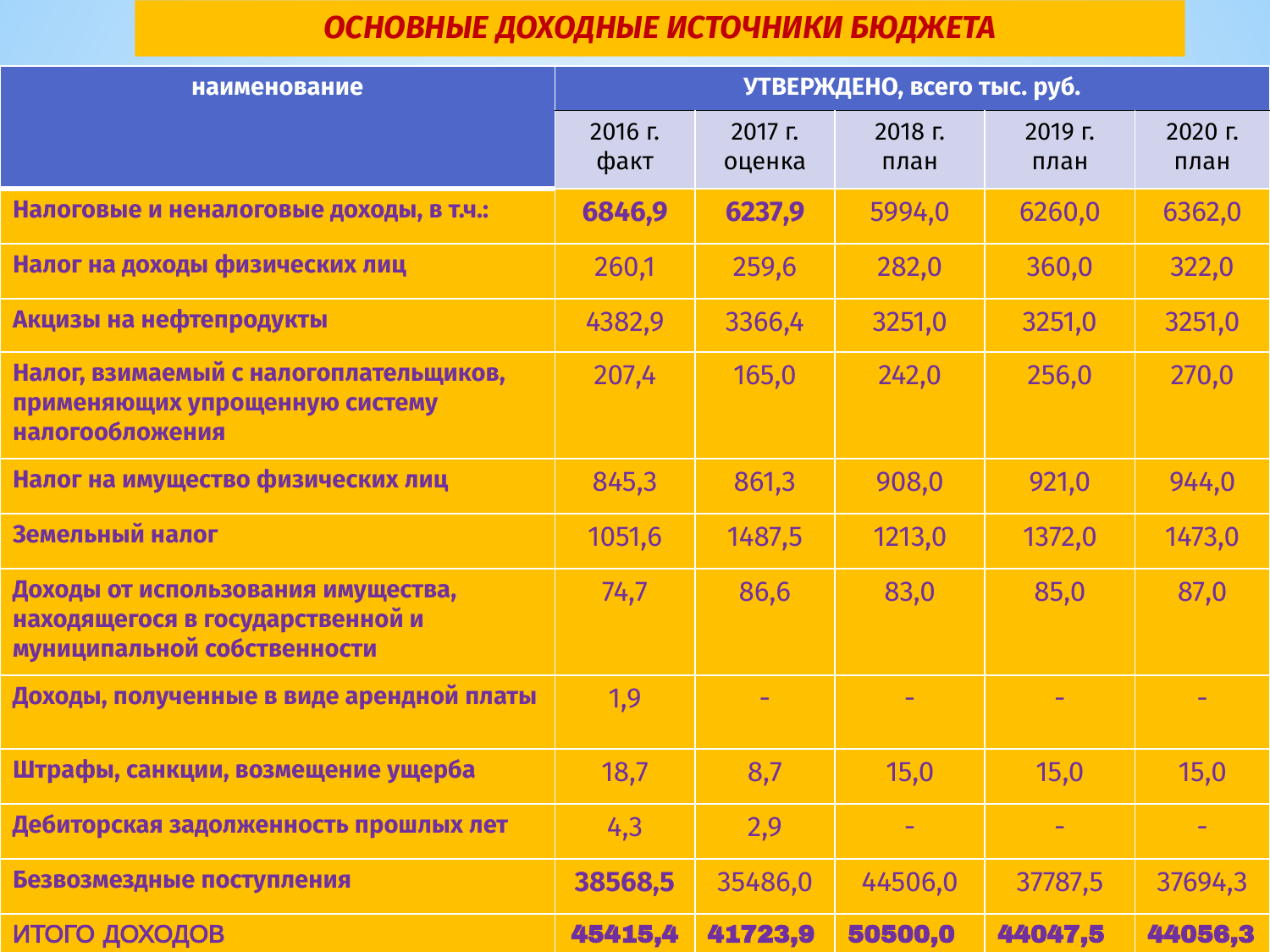

# ОСНОВНЫЕ ДОХОДНЫЕ ИСТОЧНИКИ БЮДЖЕТА
| наименование | УТВЕРЖДЕНО, всего тыс. руб. |  |  |  |  |
| --- | --- | --- | --- | --- | --- |
|  | 2016 г. факт | 2017 г. оценка | 2018 г. план | 2019 г. план | 2020 г. план |
| Налоговые и неналоговые доходы, в т.ч.: | 6846,9 | 6237,9 | 5994,0 | 6260,0 | 6362,0 |
| Налог на доходы физических лиц | 260,1 | 259,6 | 282,0 | 360,0 | 322,0 |
| Акцизы на нефтепродукты | 4382,9 | 3366,4 | 3251,0 | 3251,0 | 3251,0 |
| Налог, взимаемый с налогоплательщиков, применяющих упрощенную систему налогообложения | 207,4 | 165,0 | 242,0 | 256,0 | 270,0 |
| Налог на имущество физических лиц | 845,3 | 861,3 | 908,0 | 921,0 | 944,0 |
| Земельный налог | 1051,6 | 1487,5 | 1213,0 | 1372,0 | 1473,0 |
| Доходы от использования имущества, находящегося в государственной и муниципальной собственности | 74,7 | 86,6 | 83,0 | 85,0 | 87,0 |
| Доходы, полученные в виде арендной платы | 1,9 | - | - | - | - |
| Штрафы, санкции, возмещение ущерба | 18,7 | 8,7 | 15,0 | 15,0 | 15,0 |
| Дебиторская задолженность прошлых лет | 4,3 | 2,9 | - | - | - |
| Безвозмездные поступления | 38568,5 | 35486,0 | 44506,0 | 37787,5 | 37694,3 |
| ИТОГО ДОХОДОВ | 45415,4 | 41723,9 | 50500,0 | 44047,5 | 44056,3 |